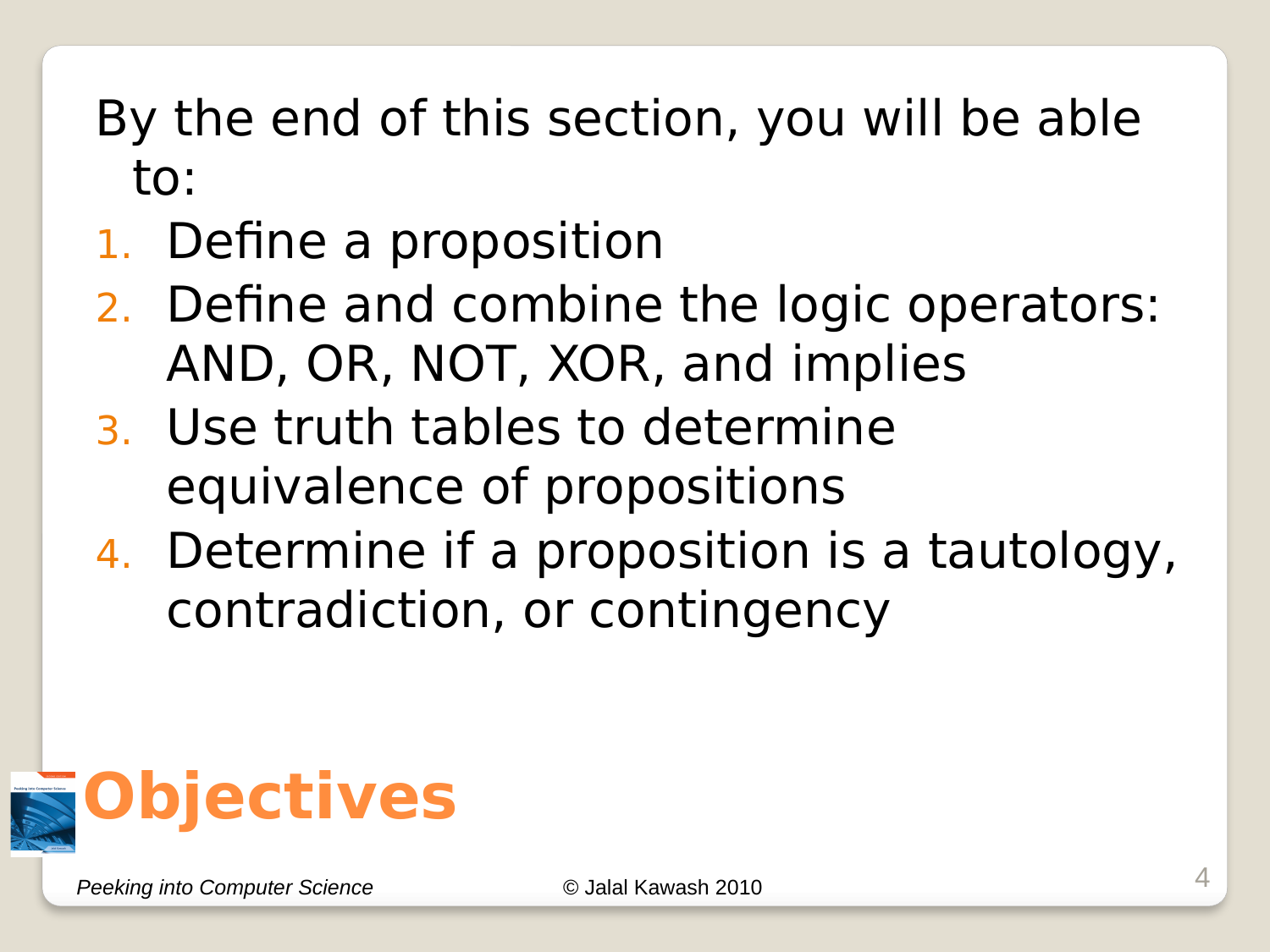

By the end of this section, you will be able to:
Define a proposition
Define and combine the logic operators: AND, OR, NOT, XOR, and implies
Use truth tables to determine equivalence of propositions
Determine if a proposition is a tautology, contradiction, or contingency

# Objectives
4